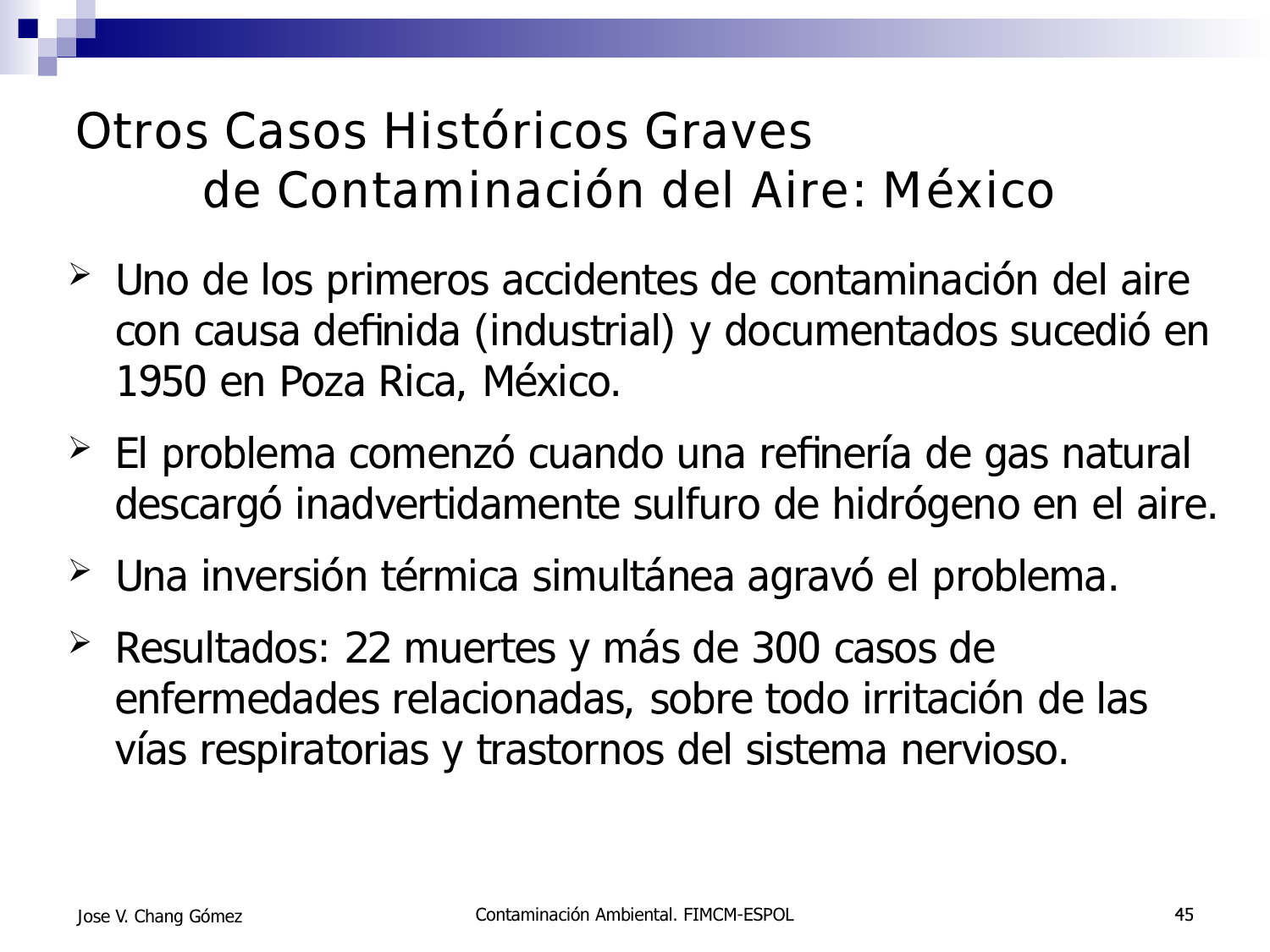

# Otros Casos Históricos Graves de Contaminación del Aire: México
Uno de los primeros accidentes de contaminación del aire con causa definida (industrial) y documentados sucedió en 1950 en Poza Rica, México.
El problema comenzó cuando una refinería de gas natural descargó inadvertidamente sulfuro de hidrógeno en el aire.
Una inversión térmica simultánea agravó el problema.
Resultados: 22 muertes y más de 300 casos de enfermedades relacionadas, sobre todo irritación de las vías respiratorias y trastornos del sistema nervioso.

Jose V. Chang Gómez
Contaminación Ambiental. FIMCM-ESPOL
45